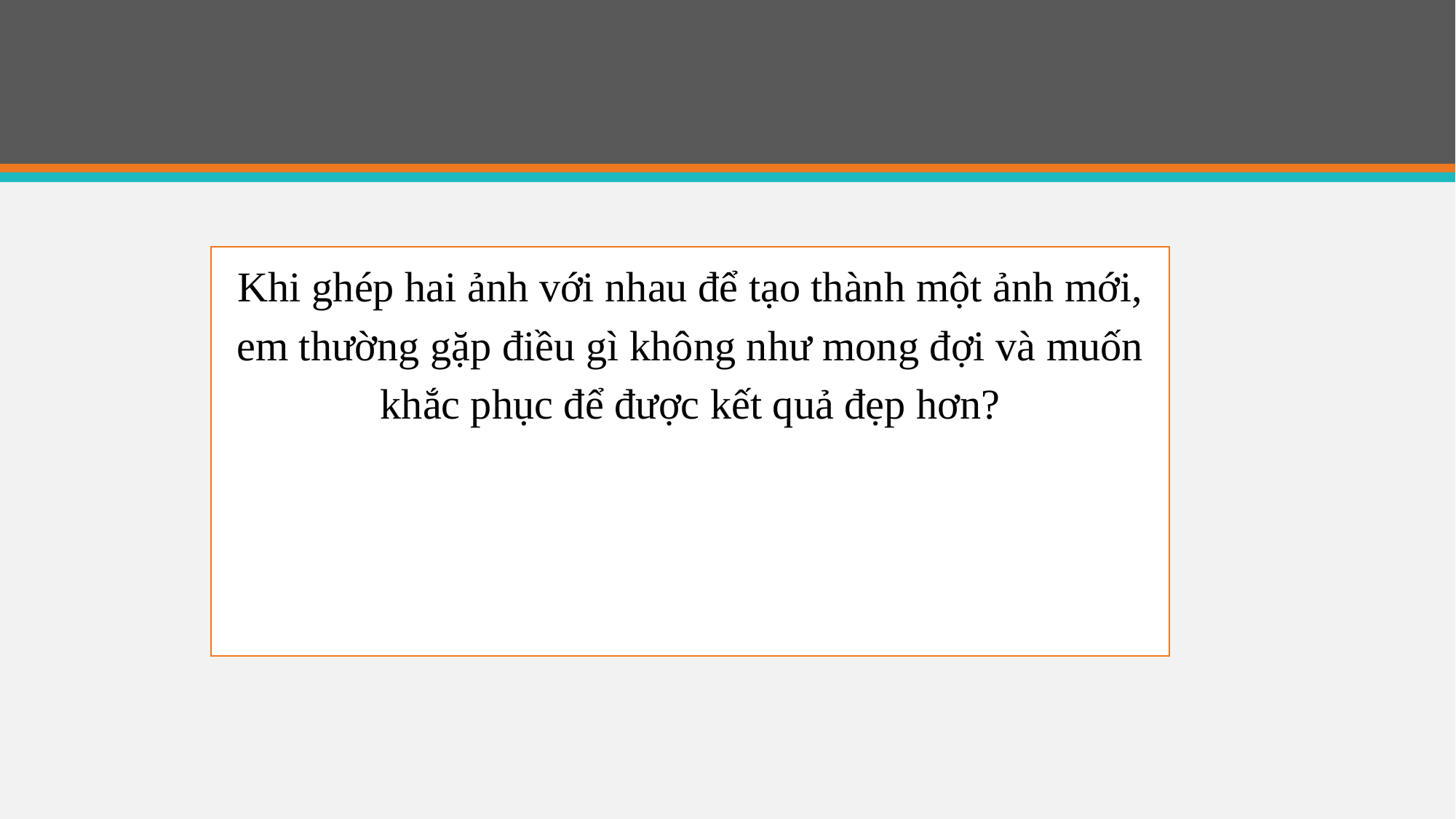

Khi ghép hai ảnh với nhau để tạo thành một ảnh mới, em thường gặp điều gì không như mong đợi và muốn khắc phục để được kết quả đẹp hơn?